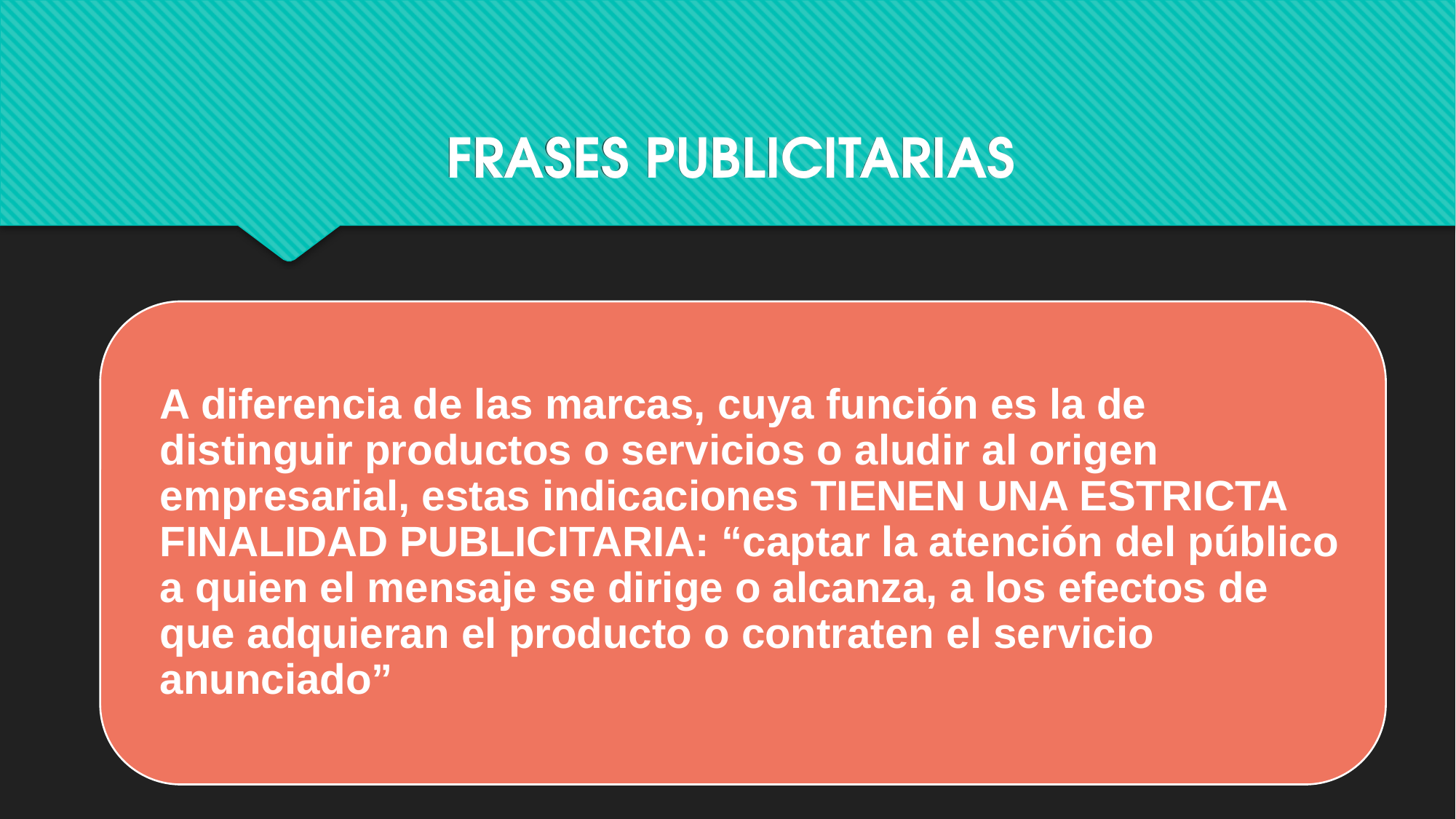

FRASES PUBLICITARIAS‏

A diferencia de las marcas, cuya función es la de distinguir productos o servicios o aludir al origen empresarial, estas indicaciones TIENEN UNA ESTRICTA FINALIDAD PUBLICITARIA: “captar la atención del público a quien el mensaje se dirige o alcanza, a los efectos de que adquieran el producto o contraten el servicio anunciado”